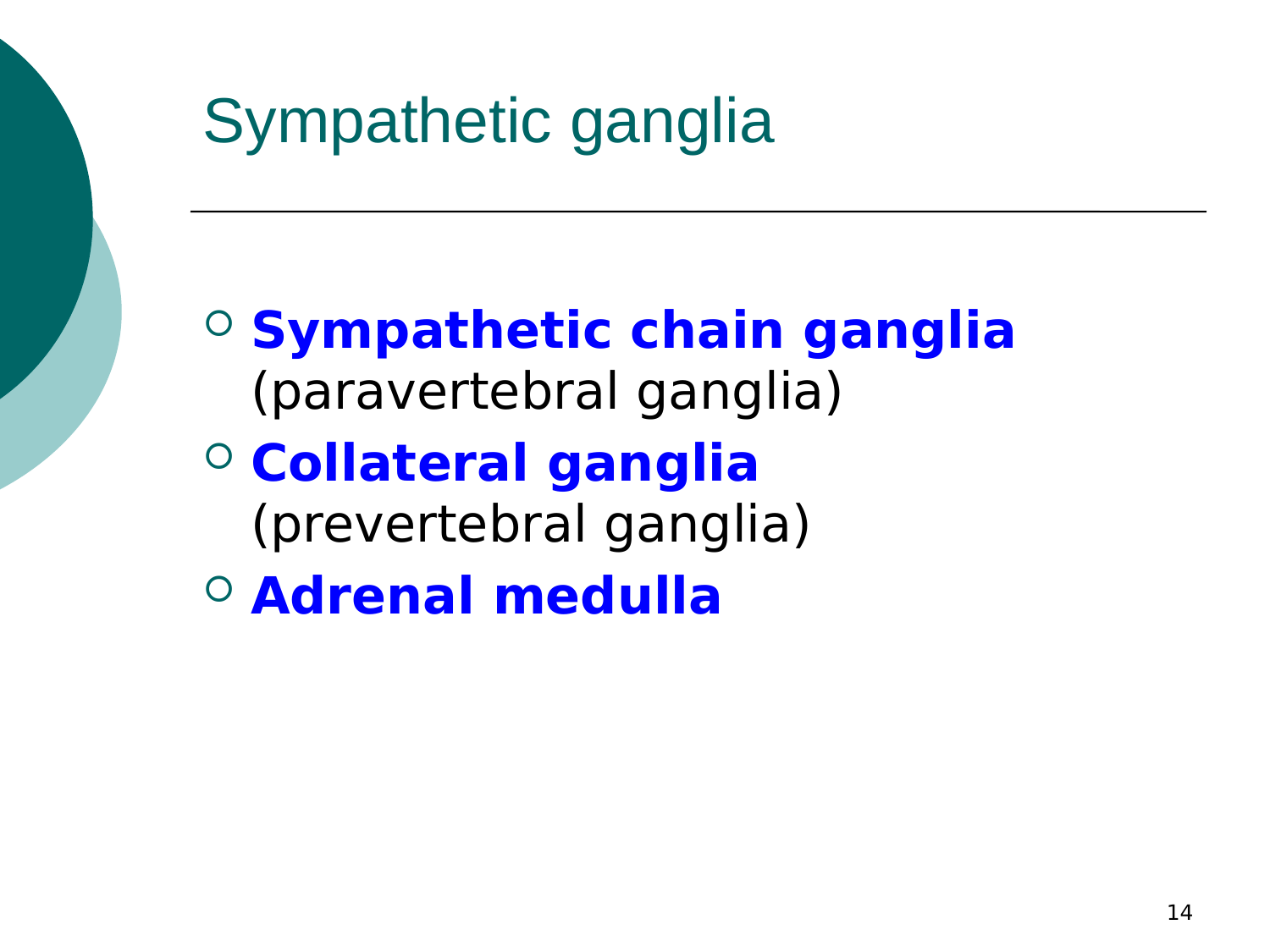

# Sympathetic ganglia
Sympathetic chain ganglia (paravertebral ganglia)
Collateral ganglia  (prevertebral ganglia)
Adrenal medulla
14